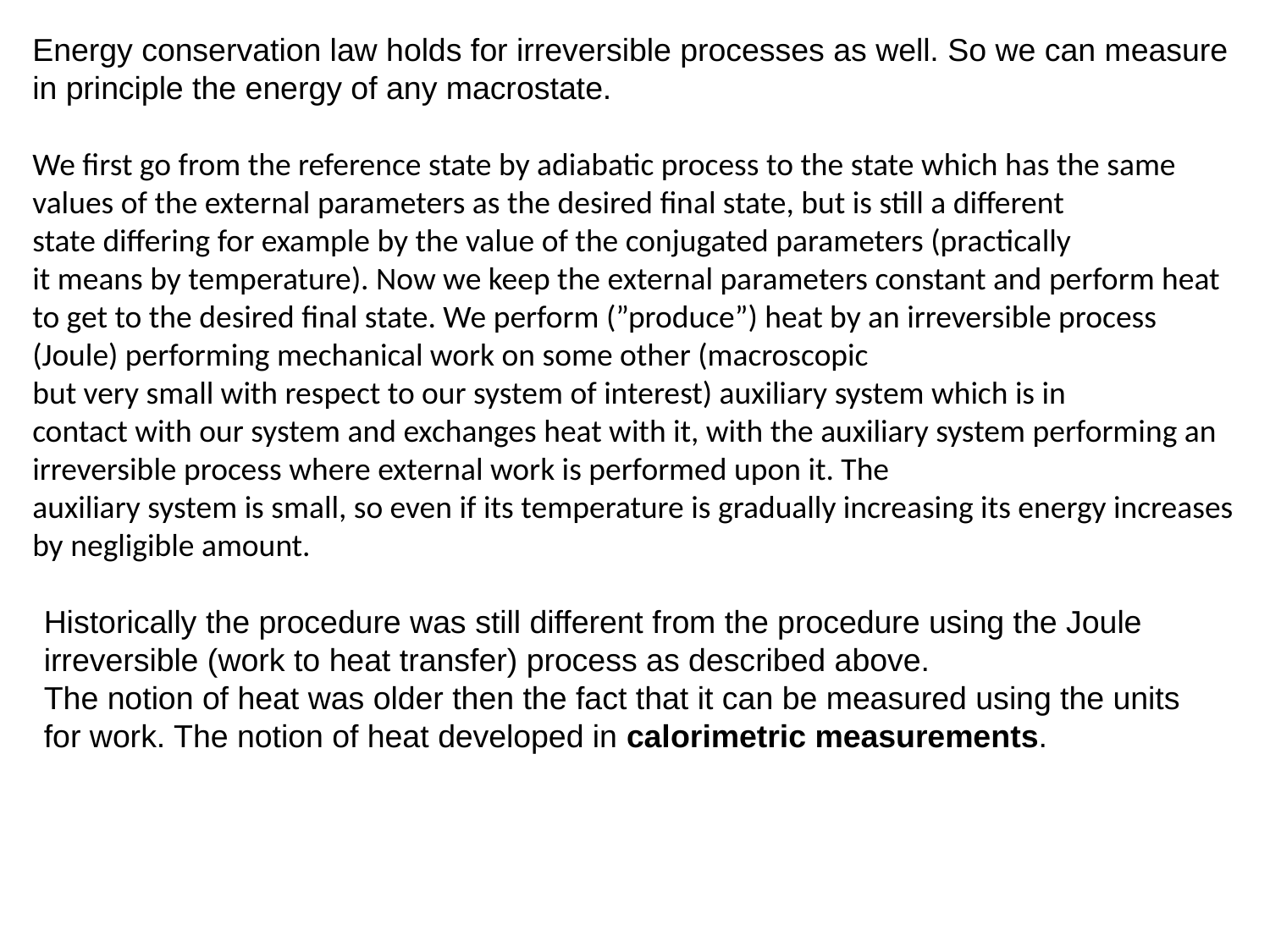

Energy conservation law holds for irreversible processes as well. So we can measure in principle the energy of any macrostate.

We first go from the reference state by adiabatic process to the state which has the same
values of the external parameters as the desired final state, but is still a different
state differing for example by the value of the conjugated parameters (practically
it means by temperature). Now we keep the external parameters constant and perform heat to get to the desired final state. We perform (”produce”) heat by an irreversible process (Joule) performing mechanical work on some other (macroscopic
but very small with respect to our system of interest) auxiliary system which is in
contact with our system and exchanges heat with it, with the auxiliary system performing an irreversible process where external work is performed upon it. The
auxiliary system is small, so even if its temperature is gradually increasing its energy increases by negligible amount.
Historically the procedure was still different from the procedure using the Joule
irreversible (work to heat transfer) process as described above.
The notion of heat was older then the fact that it can be measured using the units
for work. The notion of heat developed in calorimetric measurements.